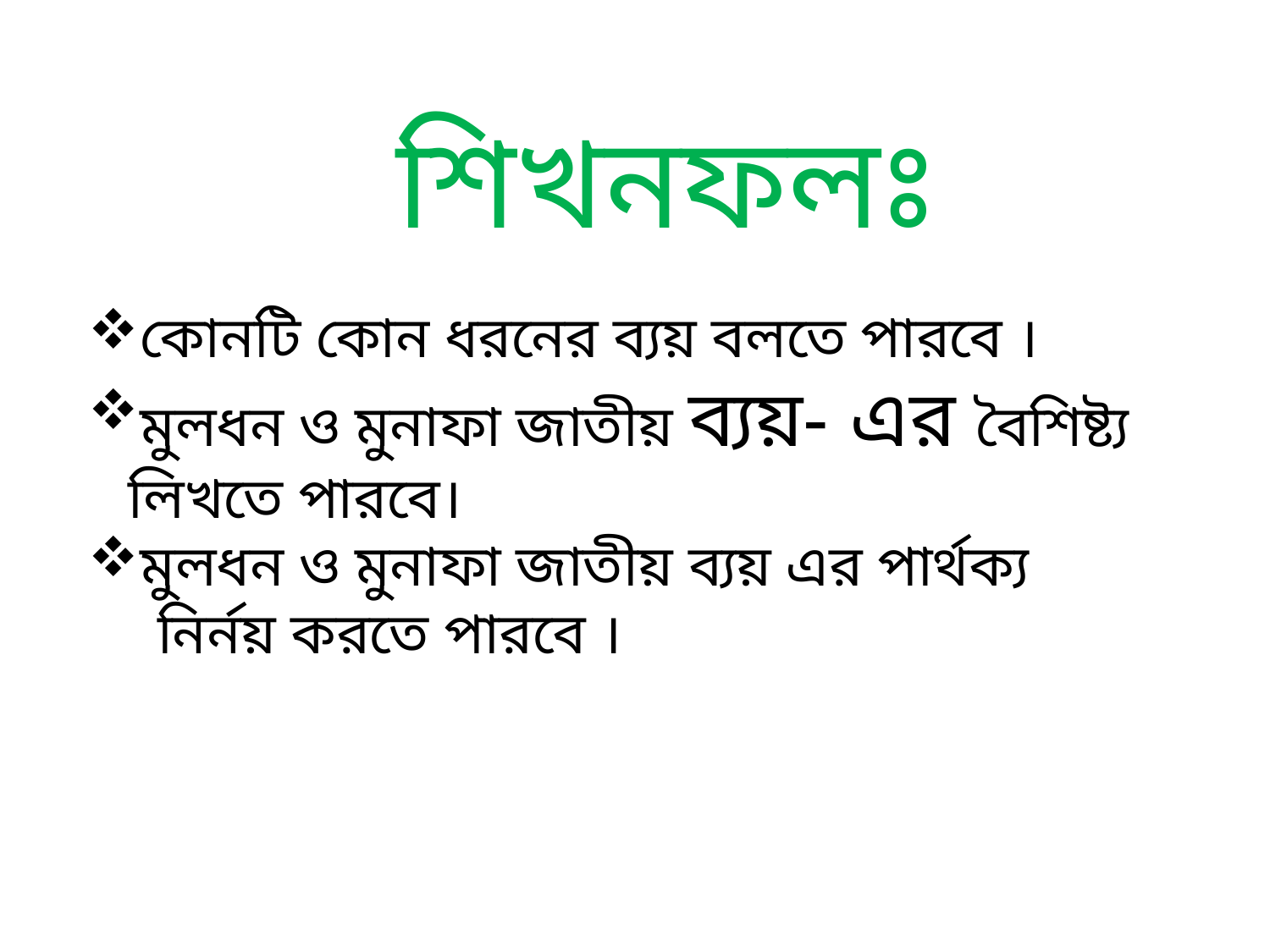

শিখনফলঃ

কোনটি কোন ধরনের ব্যয় বলতে পারবে ।
মুলধন ও মুনাফা জাতীয় ব্যয়- এর বৈশিষ্ট্য লিখতে পারবে।
মুলধন ও মুনাফা জাতীয় ব্যয় এর পার্থক্য
  নির্নয় করতে পারবে ।